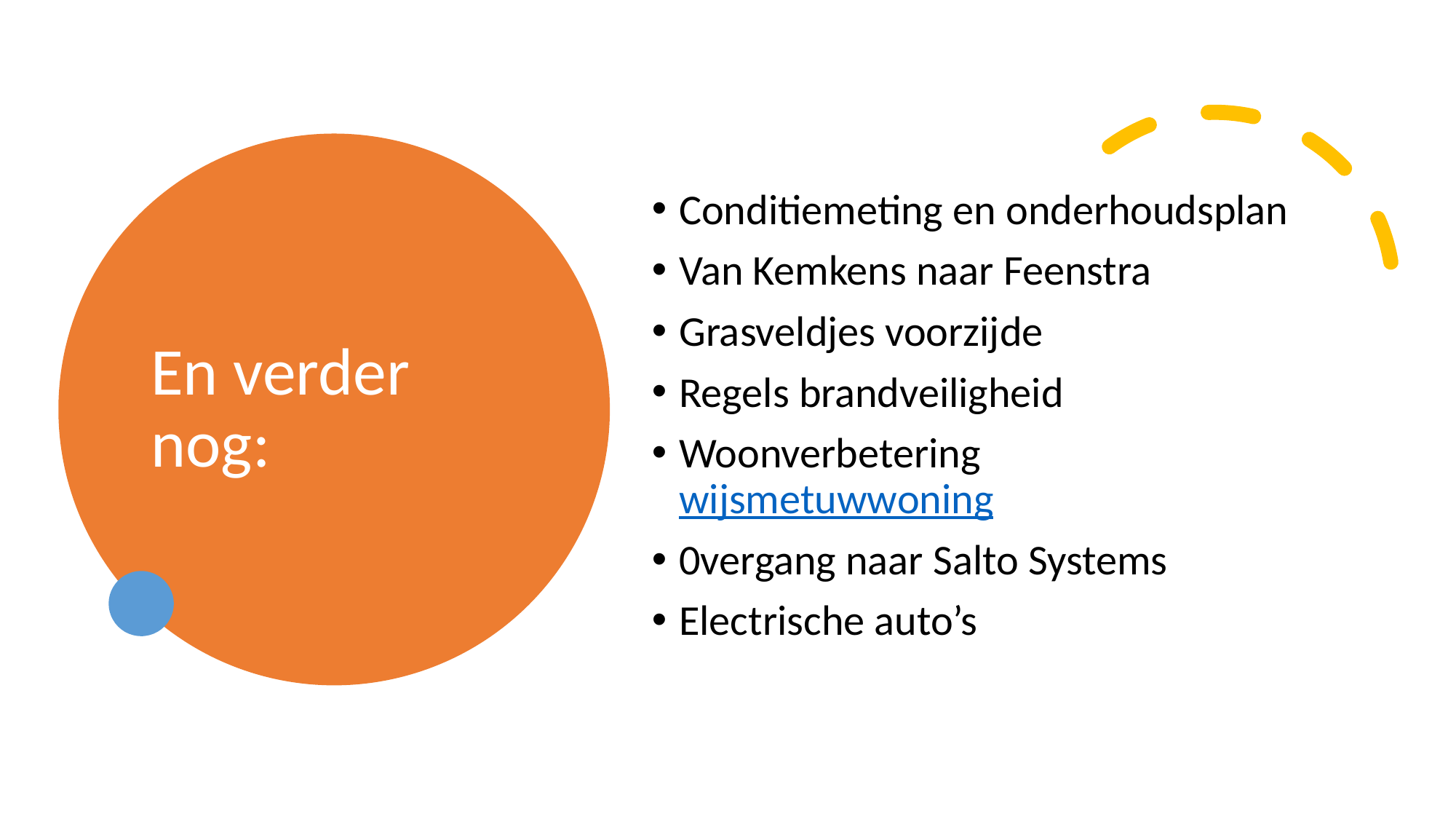

# En verder nog:
Conditiemeting en onderhoudsplan
Van Kemkens naar Feenstra
Grasveldjes voorzijde
Regels brandveiligheid
Woonverbetering
wijsmetuwwoning
0vergang naar Salto Systems
Electrische auto’s